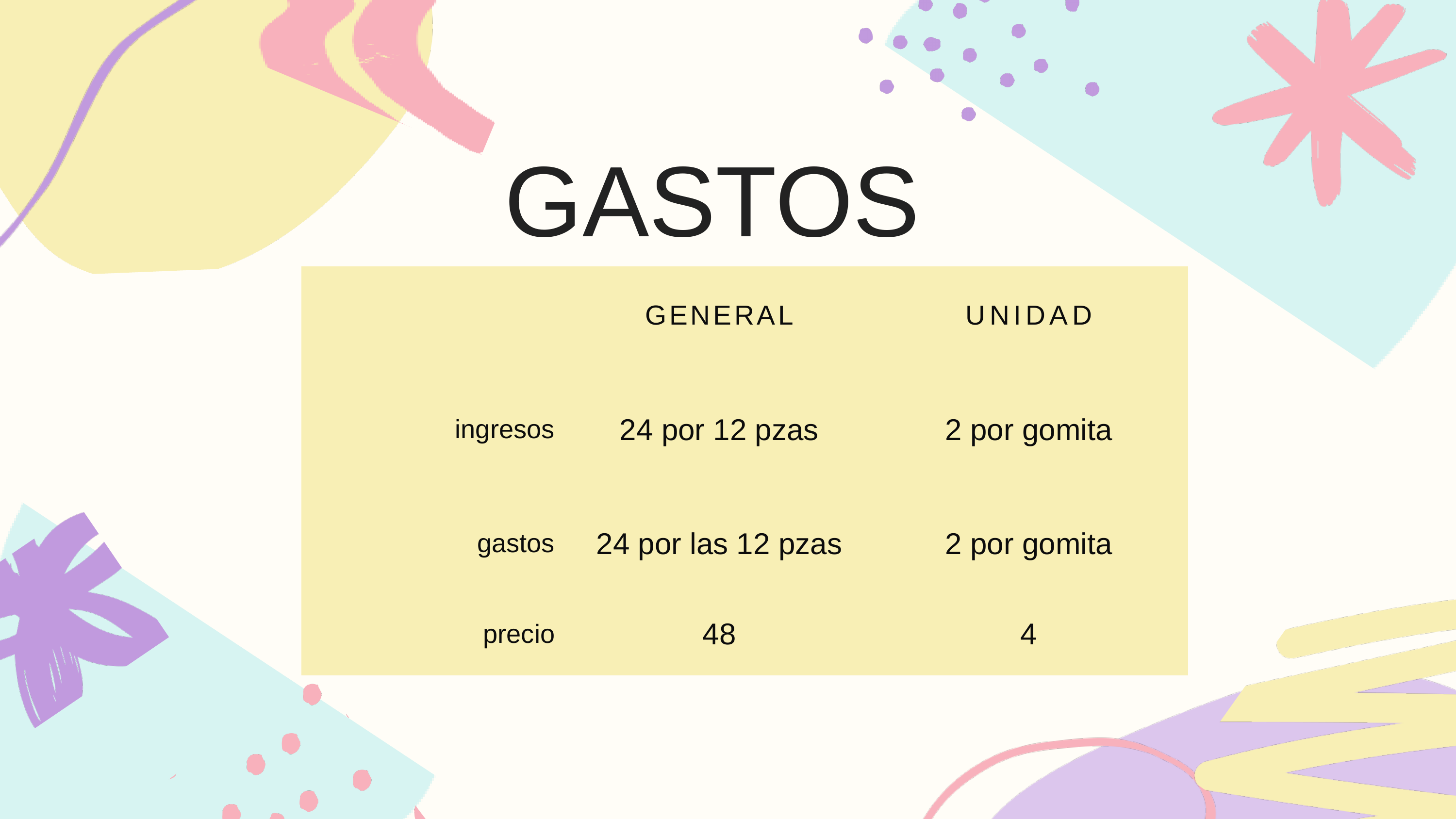

GASTOS
|  | GENERAL | UNIDAD |
| --- | --- | --- |
| ingresos | 24 por 12 pzas | 2 por gomita |
| gastos | 24 por las 12 pzas | 2 por gomita |
| precio | 48 | 4 |